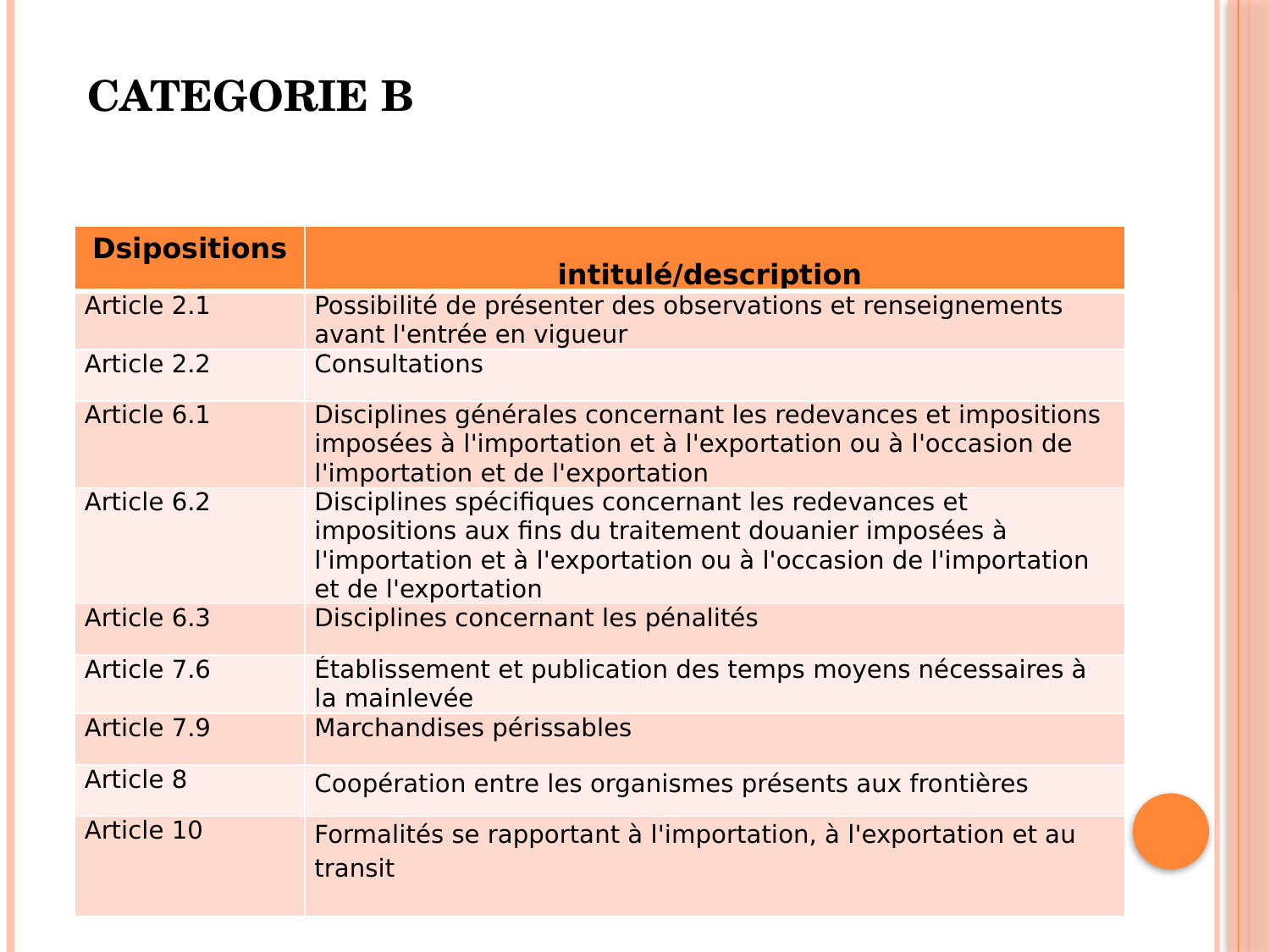

# CATEGORIE B
| Dsipositions | intitulé/description |
| --- | --- |
| Article 2.1 | Possibilité de présenter des observations et renseignements avant l'entrée en vigueur |
| Article 2.2 | Consultations |
| Article 6.1 | Disciplines générales concernant les redevances et impositions imposées à l'importation et à l'exportation ou à l'occasion de l'importation et de l'exportation |
| Article 6.2 | Disciplines spécifiques concernant les redevances et impositions aux fins du traitement douanier imposées à l'importation et à l'exportation ou à l'occasion de l'importation et de l'exportation |
| Article 6.3 | Disciplines concernant les pénalités |
| Article 7.6 | Établissement et publication des temps moyens nécessaires à la mainlevée |
| Article 7.9 | Marchandises périssables |
| Article 8 | Coopération entre les organismes présents aux frontières |
| Article 10 | Formalités se rapportant à l'importation, à l'exportation et au transit |